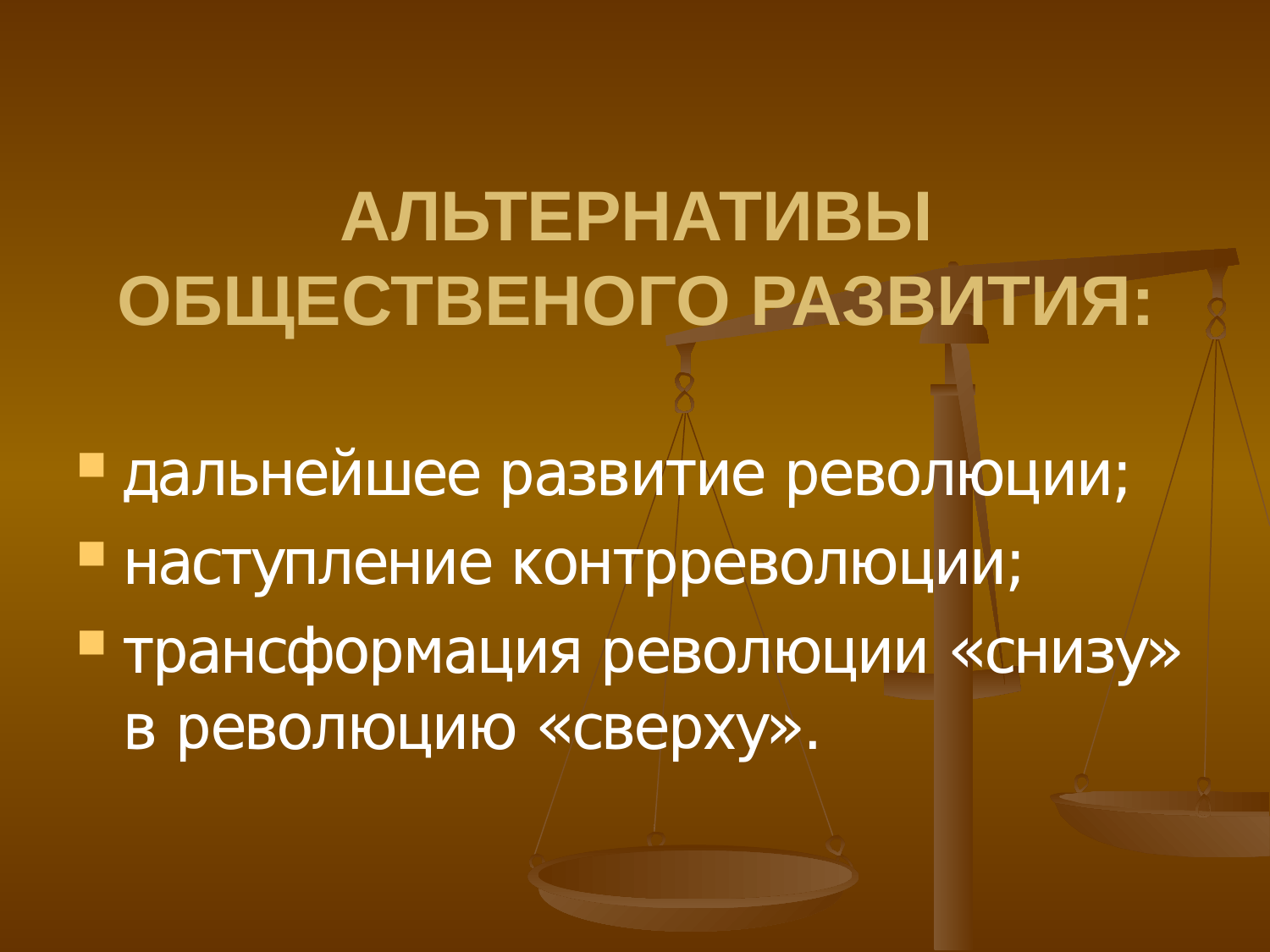

# АЛЬТЕРНАТИВЫ ОБЩЕСТВЕНОГО РАЗВИТИЯ:
дальнейшее развитие революции;
наступление контрреволюции;
трансформация революции «снизу» в революцию «сверху».